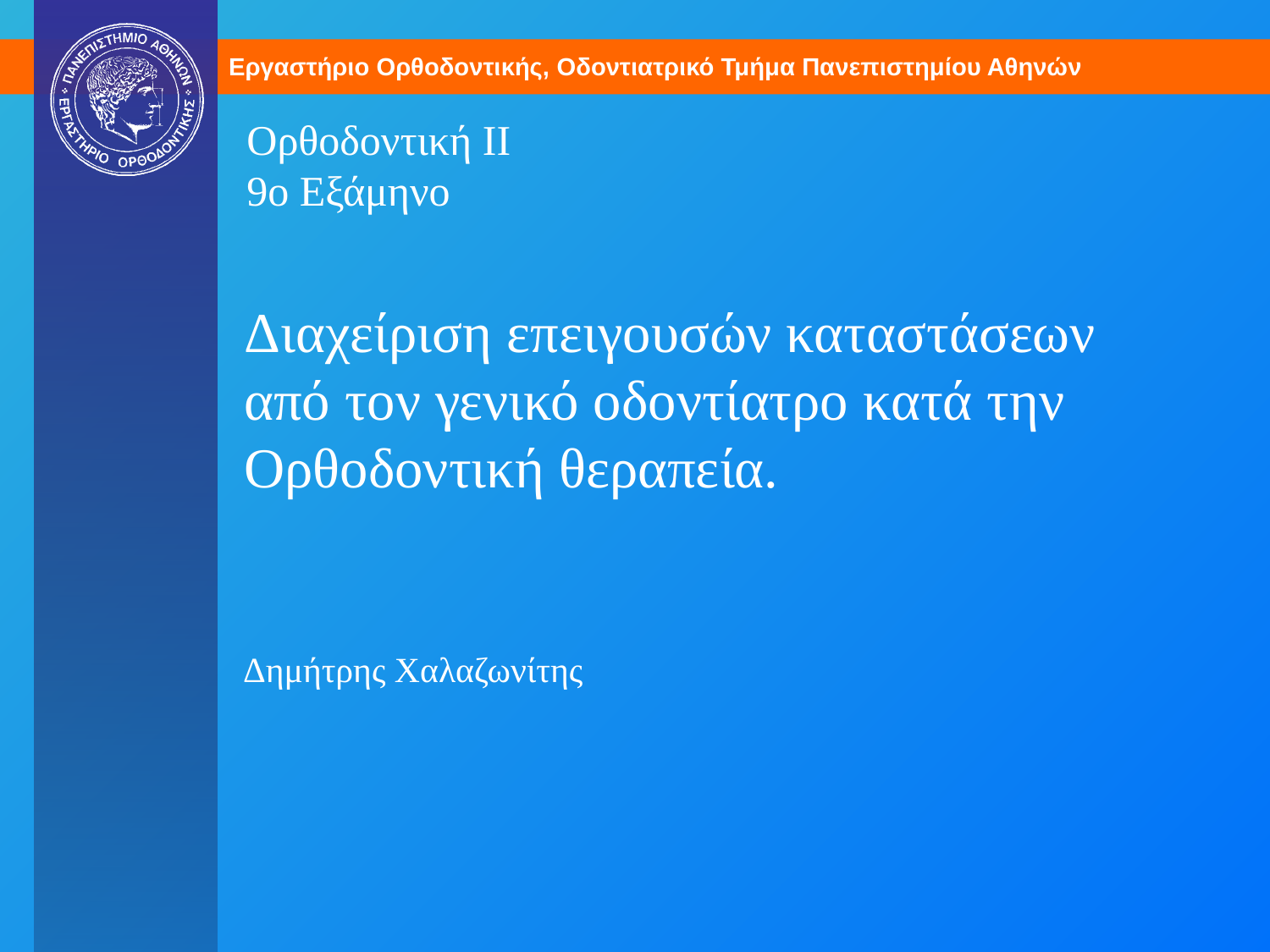

Ορθοδοντική ΙΙ
9ο Εξάμηνο
# Διαχείριση επειγουσών καταστάσεων από τον γενικό οδοντίατρο κατά την Ορθοδοντική θεραπεία.
Δημήτρης Χαλαζωνίτης